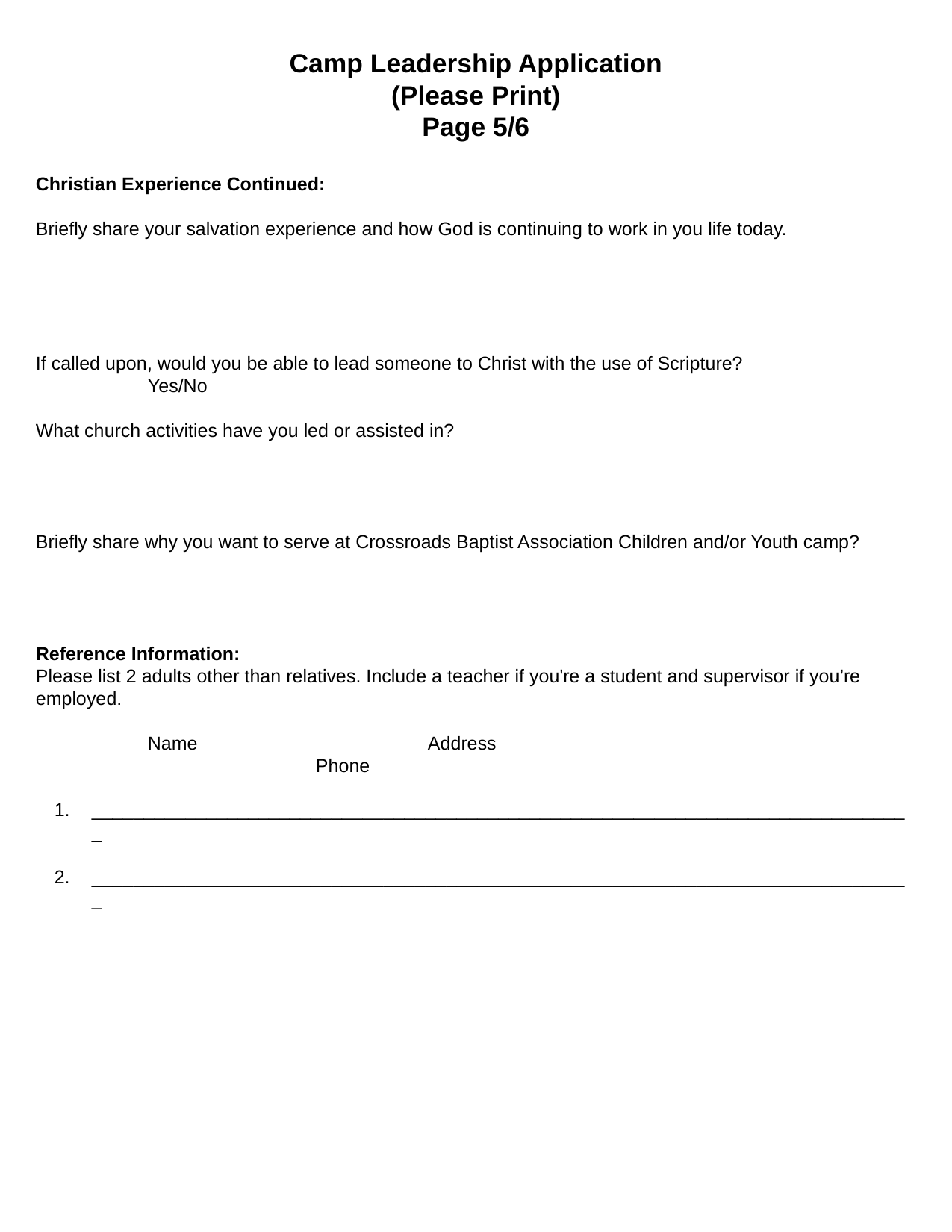

Camp Leadership Application
(Please Print)
Page 5/6
Christian Experience Continued:

Briefly share your salvation experience and how God is continuing to work in you life today.

If called upon, would you be able to lead someone to Christ with the use of Scripture?
	Yes/No

What church activities have you led or assisted in?

Briefly share why you want to serve at Crossroads Baptist Association Children and/or Youth camp?

Reference Information:
Please list 2 adults other than relatives. Include a teacher if you're a student and supervisor if you’re employed.

Name 			Address						Phone

_______________________________________________________________________________

_______________________________________________________________________________